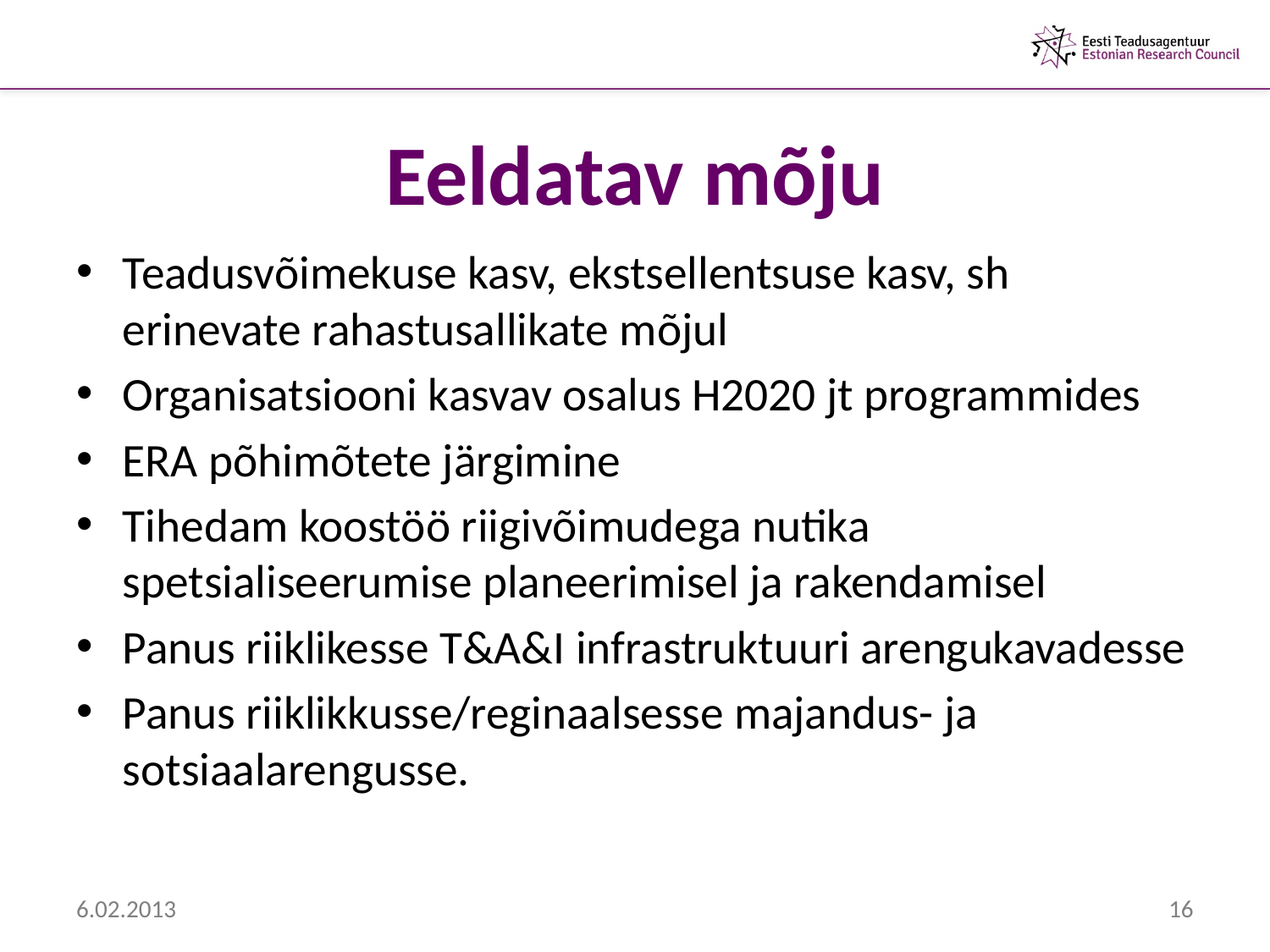

# Eeldatav mõju
Teadusvõimekuse kasv, ekstsellentsuse kasv, sh erinevate rahastusallikate mõjul
Organisatsiooni kasvav osalus H2020 jt programmides
ERA põhimõtete järgimine
Tihedam koostöö riigivõimudega nutika spetsialiseerumise planeerimisel ja rakendamisel
Panus riiklikesse T&A&I infrastruktuuri arengukavadesse
Panus riiklikkusse/reginaalsesse majandus- ja sotsiaalarengusse.
6.02.2013
16